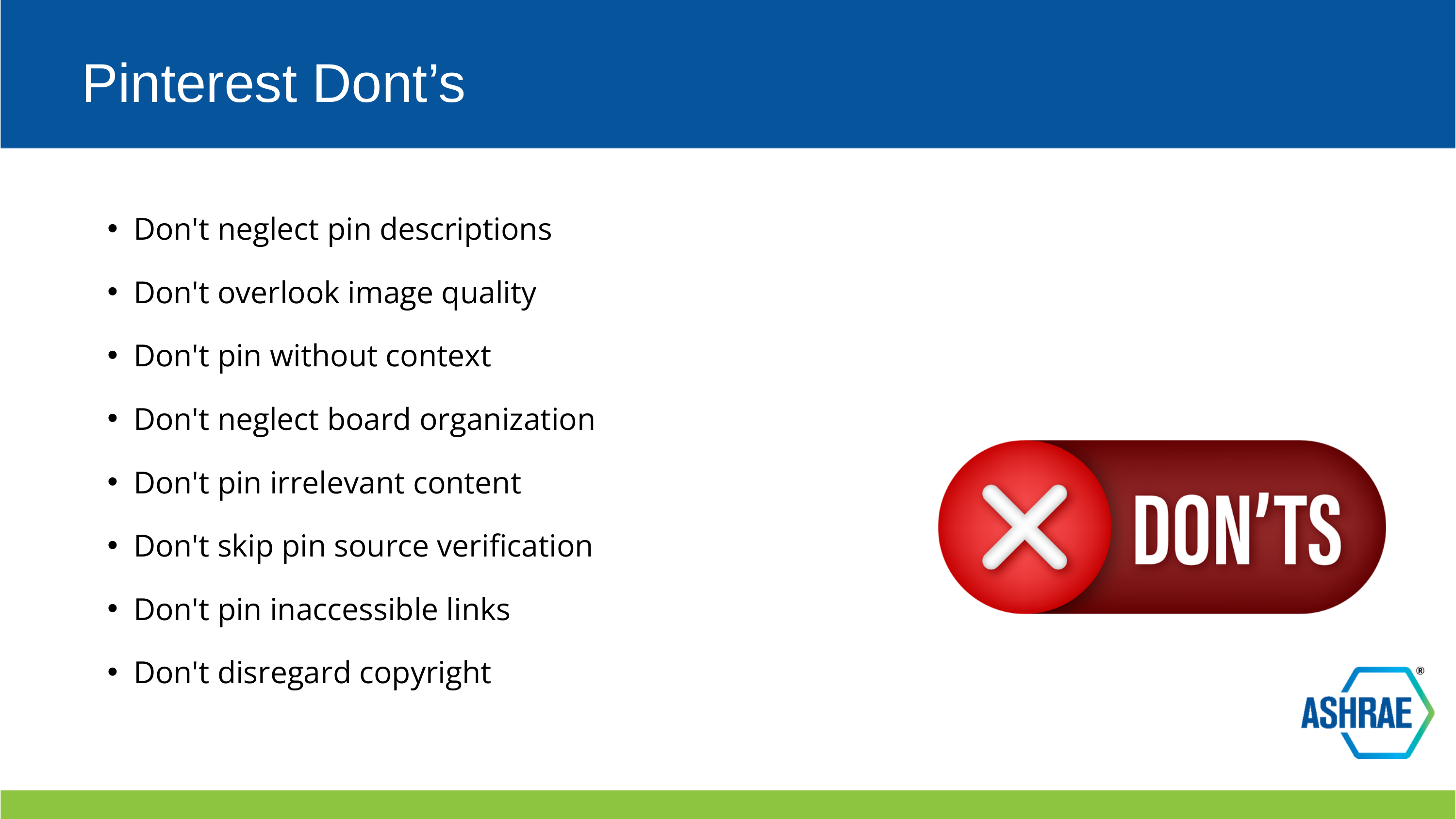

Pinterest Dont’s
Don't neglect pin descriptions
Don't overlook image quality
Don't pin without context
Don't neglect board organization
Don't pin irrelevant content
Don't skip pin source verification
Don't pin inaccessible links
Don't disregard copyright